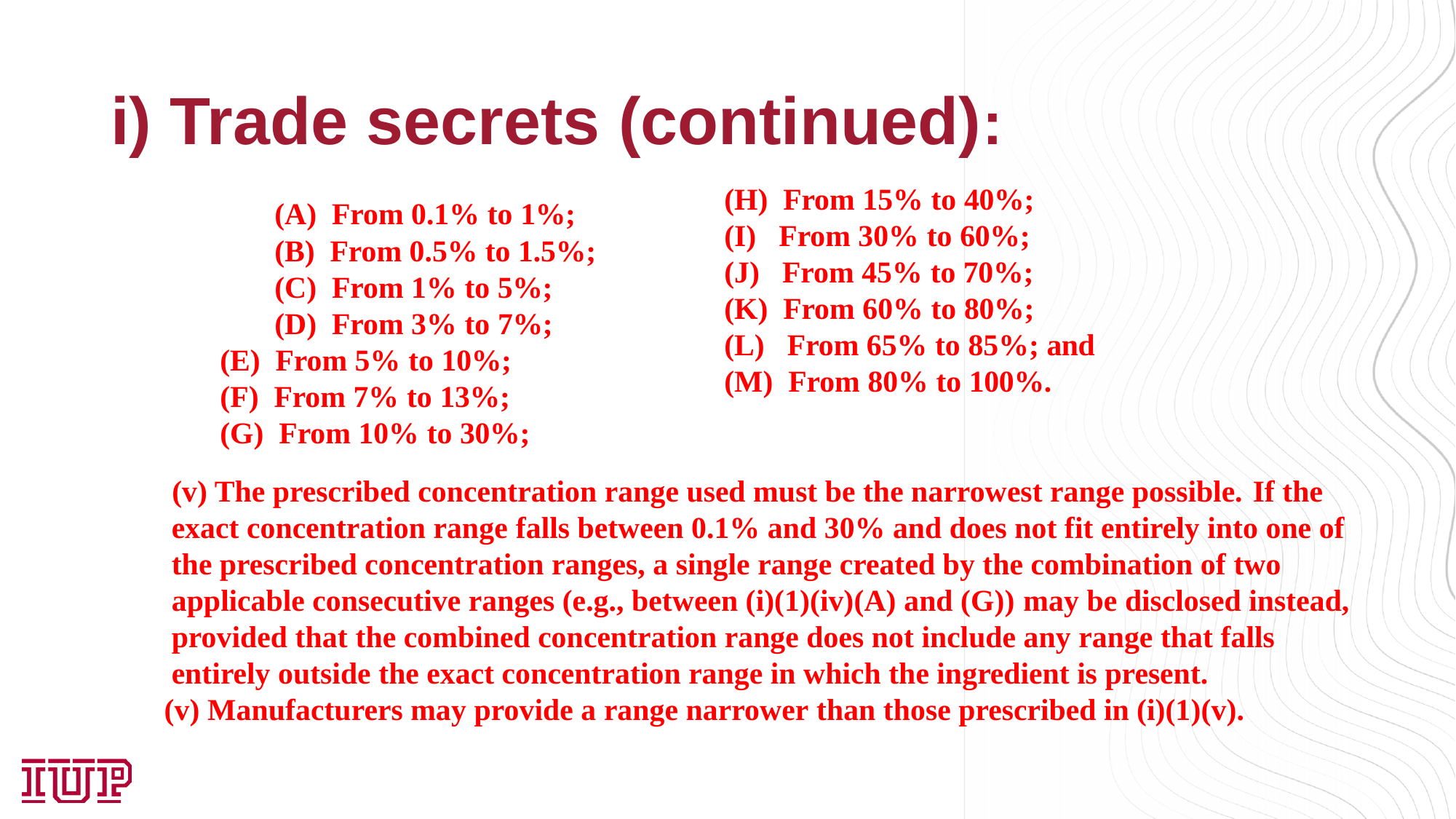

# i) Trade secrets (continued):
(H)  From 15% to 40%;
(I)   From 30% to 60%;
(J)   From 45% to 70%;
(K)  From 60% to 80%;
(L)   From 65% to 85%; and
(M)  From 80% to 100%.
	(A)  From 0.1% to 1%;
	(B)  From 0.5% to 1.5%;
	(C)  From 1% to 5%;
	(D)  From 3% to 7%;
	(E)  From 5% to 10%;
	(F)  From 7% to 13%;
	(G)  From 10% to 30%;

(v) The prescribed concentration range used must be the narrowest range possible. If the exact concentration range falls between 0.1% and 30% and does not fit entirely into one of the prescribed concentration ranges, a single range created by the combination of two applicable consecutive ranges (e.g., between (i)(1)(iv)(A) and (G)) may be disclosed instead, provided that the combined concentration range does not include any range that falls entirely outside the exact concentration range in which the ingredient is present.
(v) Manufacturers may provide a range narrower than those prescribed in (i)(1)(v).